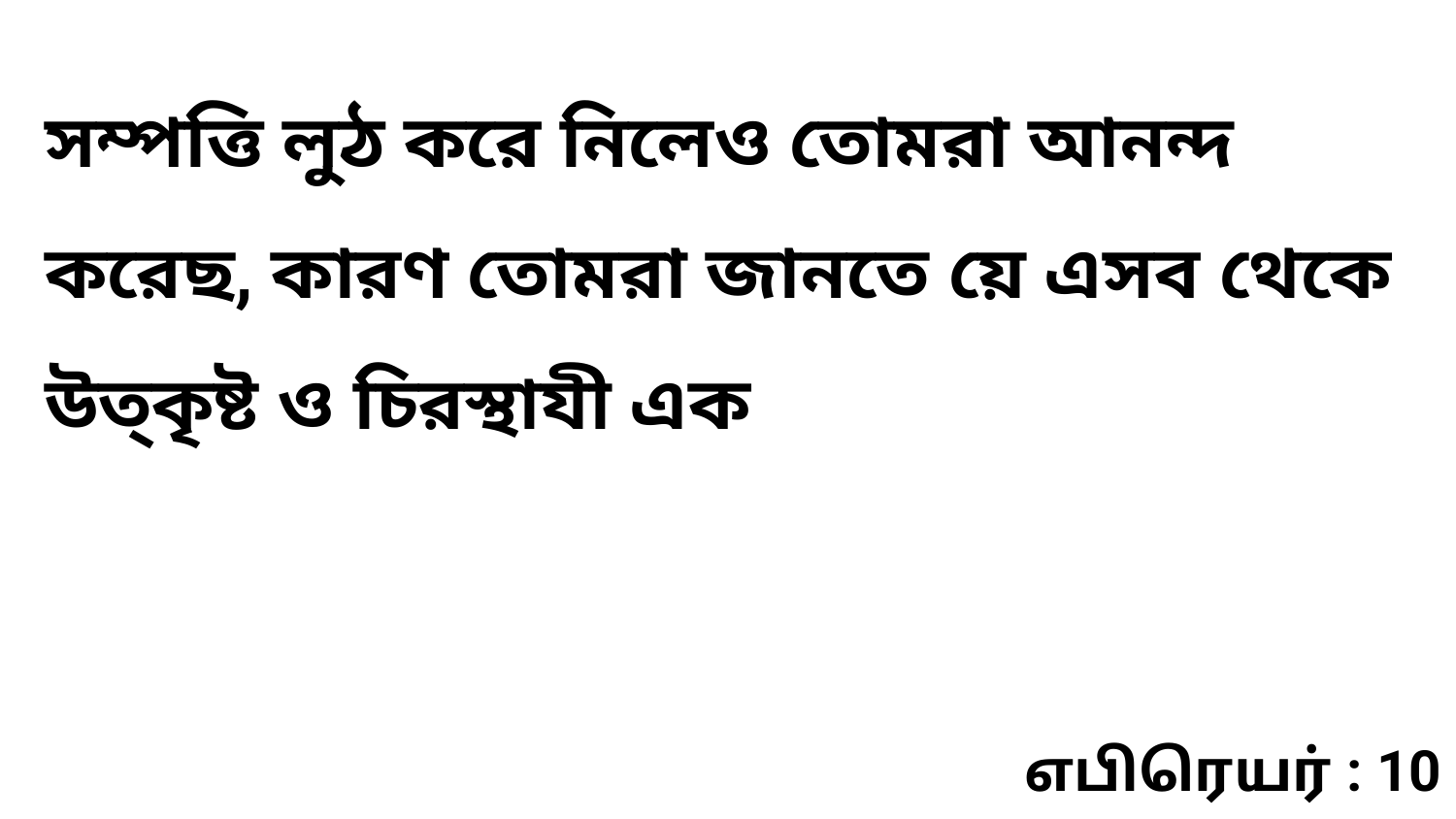

সম্পত্তি লুঠ করে নিলেও তোমরা আনন্দ করেছ, কারণ তোমরা জানতে য়ে এসব থেকে উত্‌কৃষ্ট ও চিরস্থাযী এক
எபிரெயர் : 10